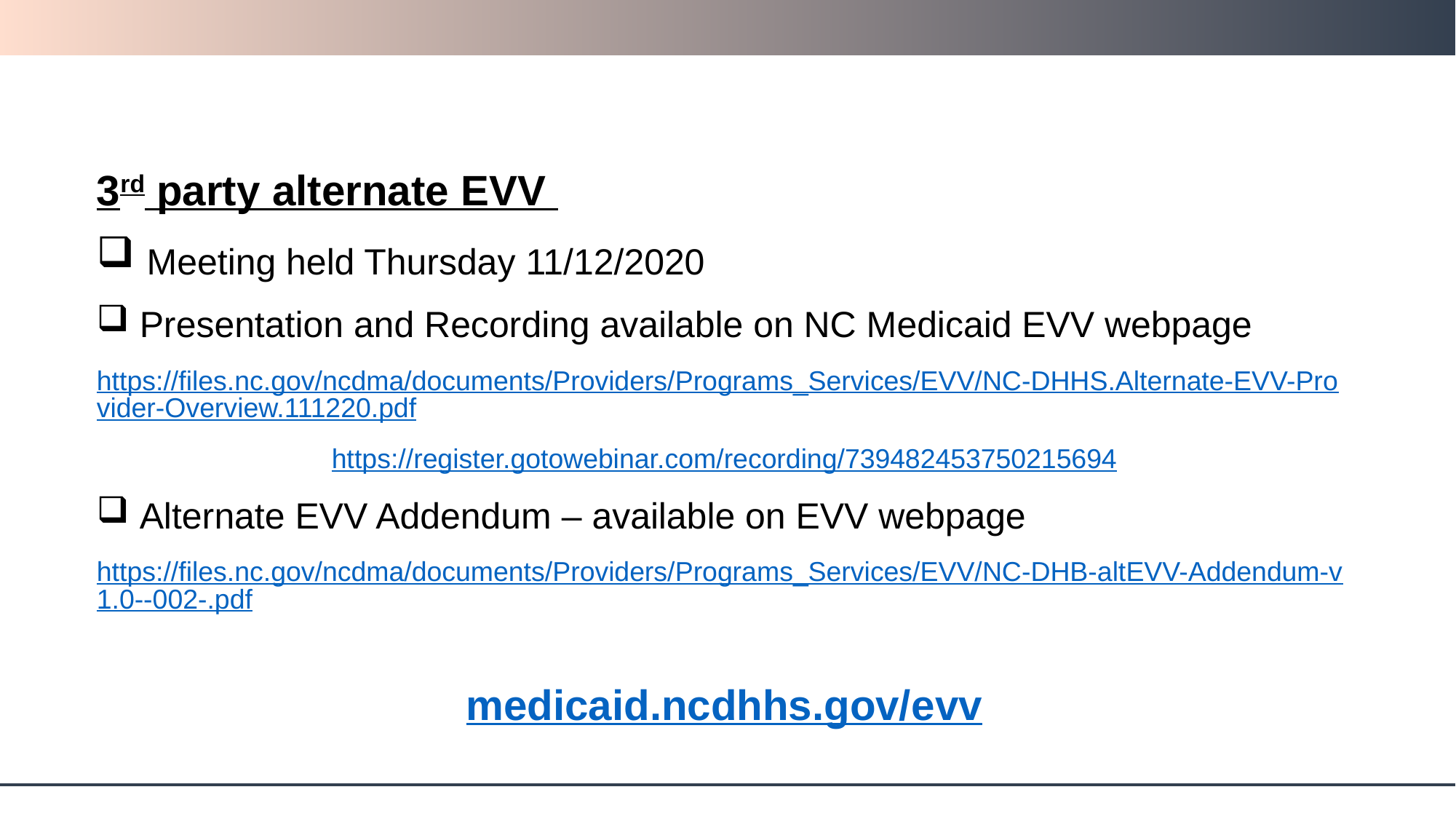

#
3rd party alternate EVV
 Meeting held Thursday 11/12/2020
 Presentation and Recording available on NC Medicaid EVV webpage
https://files.nc.gov/ncdma/documents/Providers/Programs_Services/EVV/NC-DHHS.Alternate-EVV-Provider-Overview.111220.pdf
https://register.gotowebinar.com/recording/739482453750215694
 Alternate EVV Addendum – available on EVV webpage
https://files.nc.gov/ncdma/documents/Providers/Programs_Services/EVV/NC-DHB-altEVV-Addendum-v1.0--002-.pdf

medicaid.ncdhhs.gov/evv